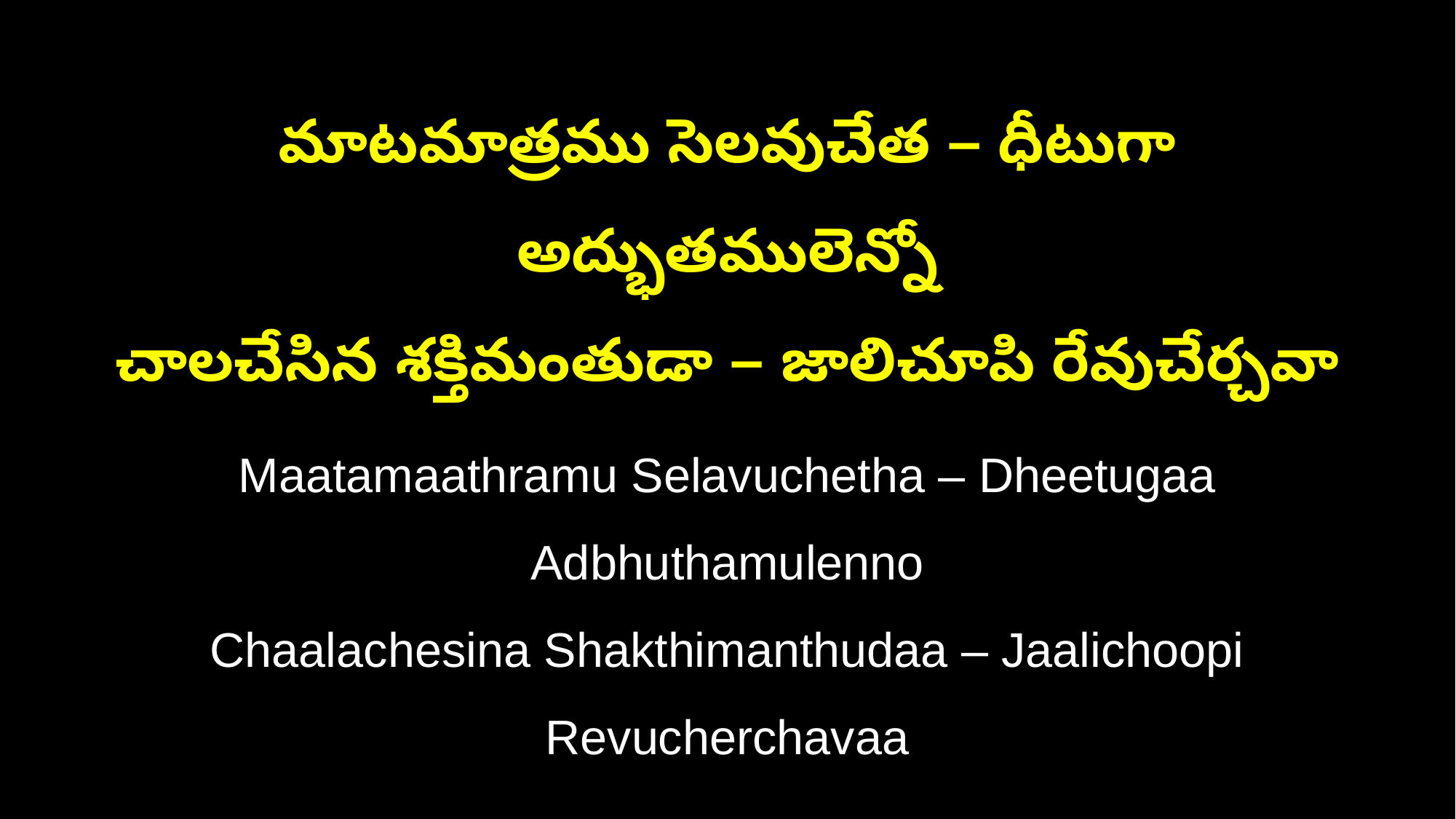

మాటమాత్రము సెలవుచేత – ధీటుగా అద్భుతములెన్నో
చాలచేసిన శక్తిమంతుడా – జాలిచూపి రేవుచేర్చవా
Maatamaathramu Selavuchetha – Dheetugaa Adbhuthamulenno
Chaalachesina Shakthimanthudaa – Jaalichoopi Revucherchavaa